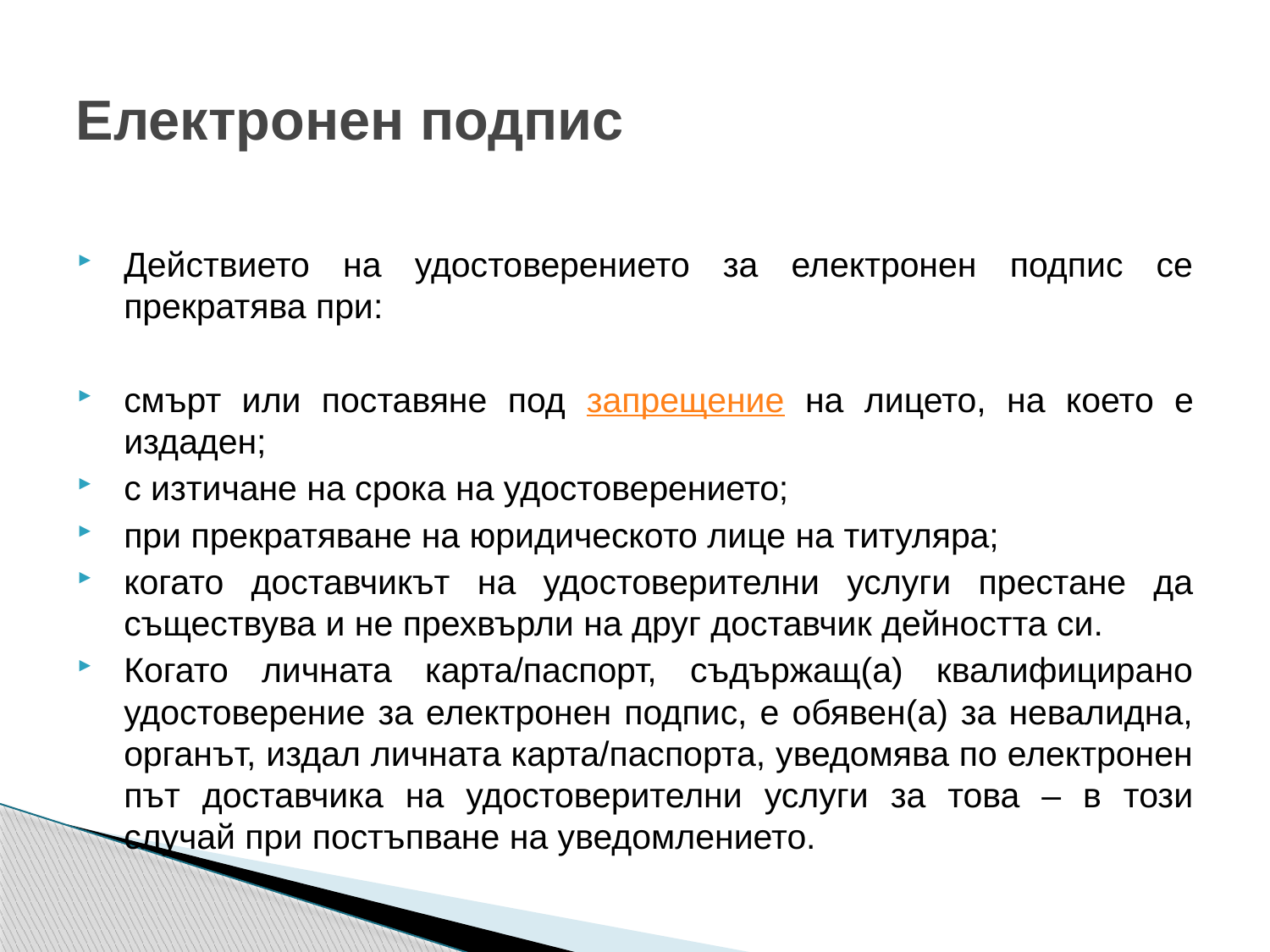

# Електронен подпис
Действието на удостоверението за електронен подпис се прекратява при:

смърт или поставяне под запрещение на лицето, на което е издаден;
с изтичане на срока на удостоверението;
при прекратяване на юридическото лице на титуляра;
когато доставчикът на удостоверителни услуги престане да съществува и не прехвърли на друг доставчик дейността си.
Когато личната карта/паспорт, съдържащ(а) квалифицирано удостоверение за електронен подпис, е обявен(а) за невалидна, органът, издал личната карта/паспорта, уведомява по електронен път доставчика на удостоверителни услуги за това – в този случай при постъпване на уведомлението.